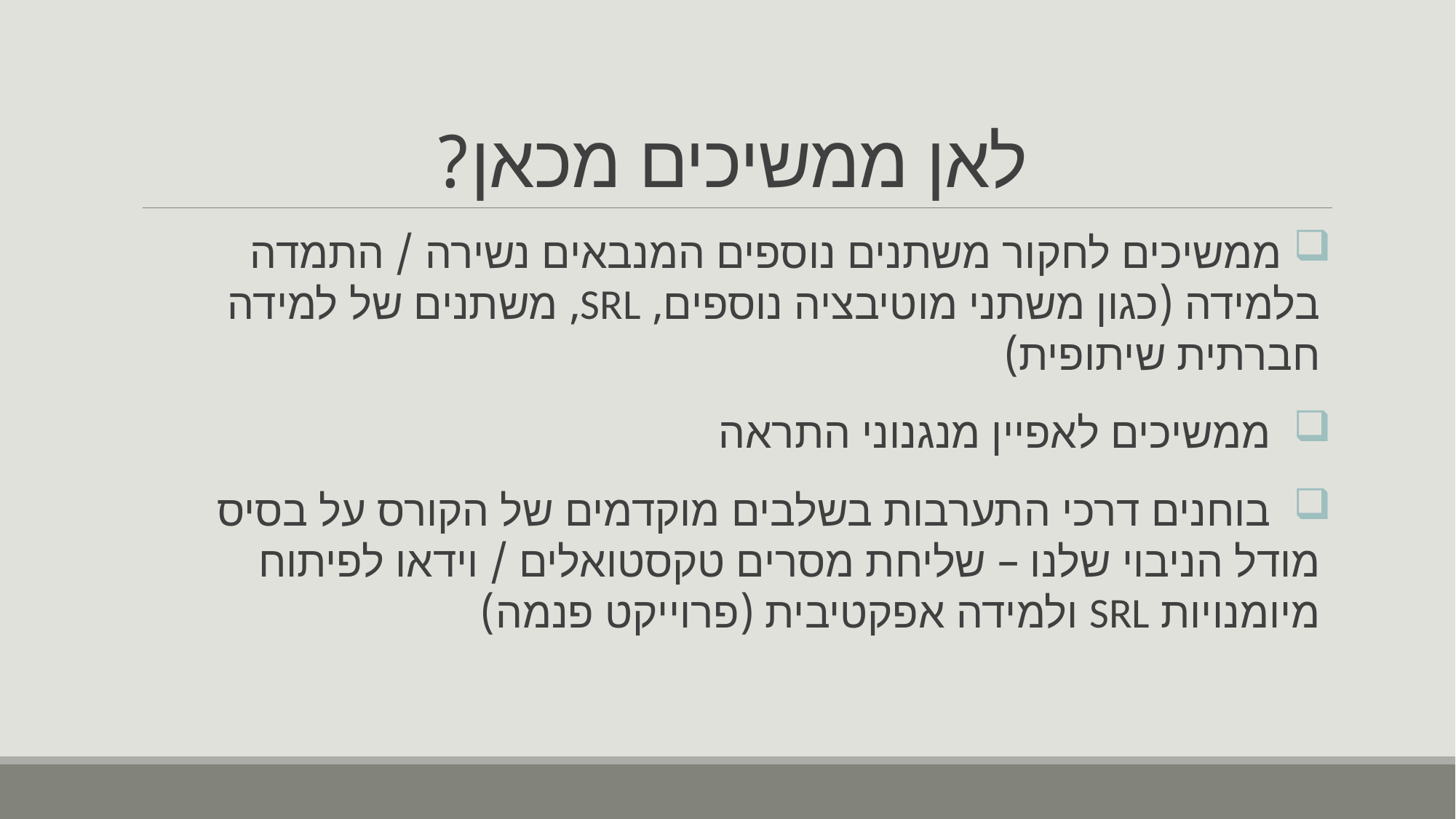

# לאן ממשיכים מכאן?
 ממשיכים לחקור משתנים נוספים המנבאים נשירה / התמדה בלמידה (כגון משתני מוטיבציה נוספים, SRL, משתנים של למידה חברתית שיתופית)
  ממשיכים לאפיין מנגנוני התראה
  בוחנים דרכי התערבות בשלבים מוקדמים של הקורס על בסיס מודל הניבוי שלנו – שליחת מסרים טקסטואלים / וידאו לפיתוח מיומנויות SRL ולמידה אפקטיבית (פרוייקט פנמה)